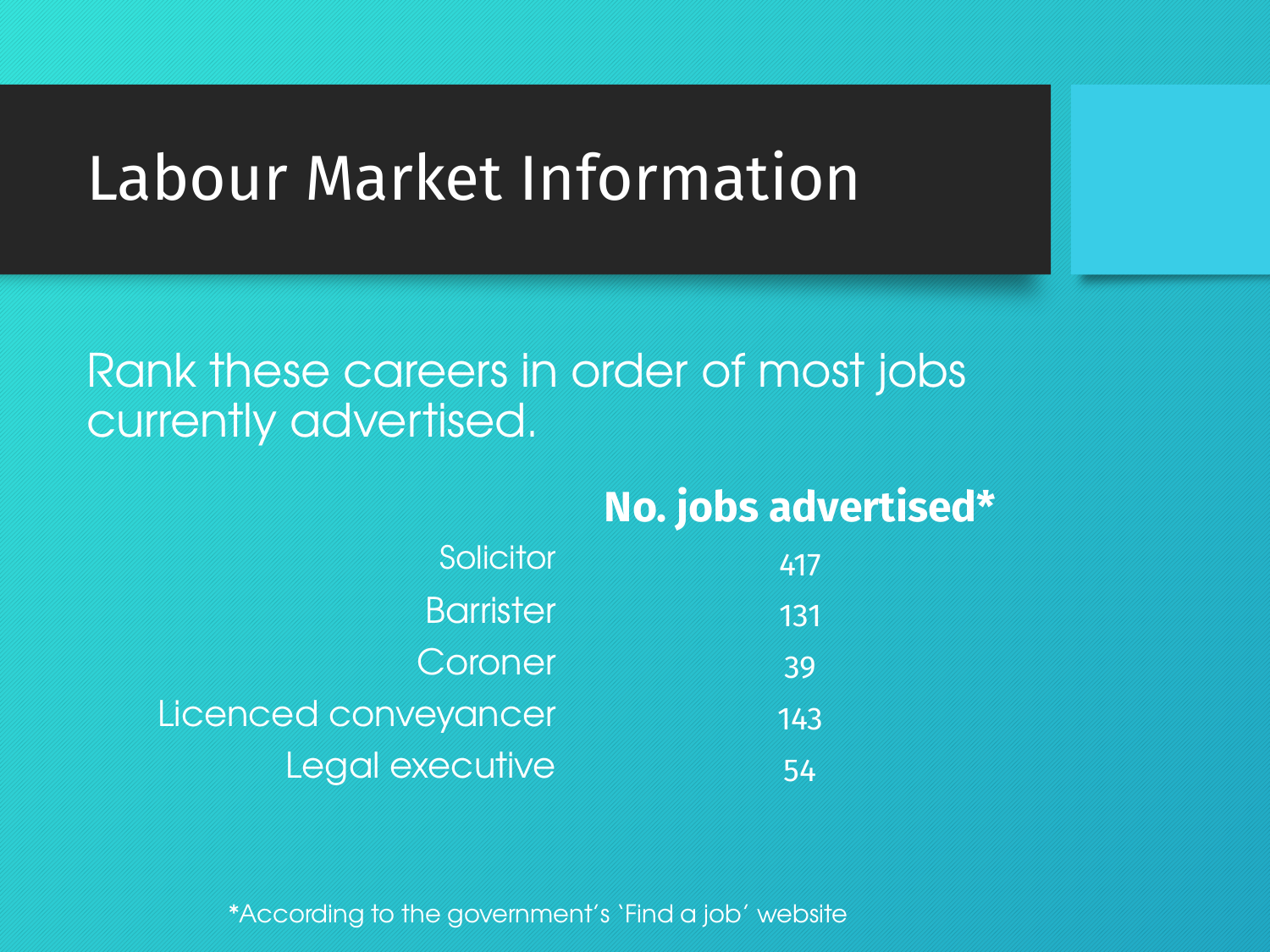

# Labour Market Information
Rank these careers in order of most jobs currently advertised.

                     *According to the government’s ‘Find a job’ website
|  | No. jobs advertised\* |
| --- | --- |
| Solicitor | 417 |
| Barrister | 131 |
| Coroner | 39 |
| Licenced conveyancer | 143 |
| Legal executive | 54 |